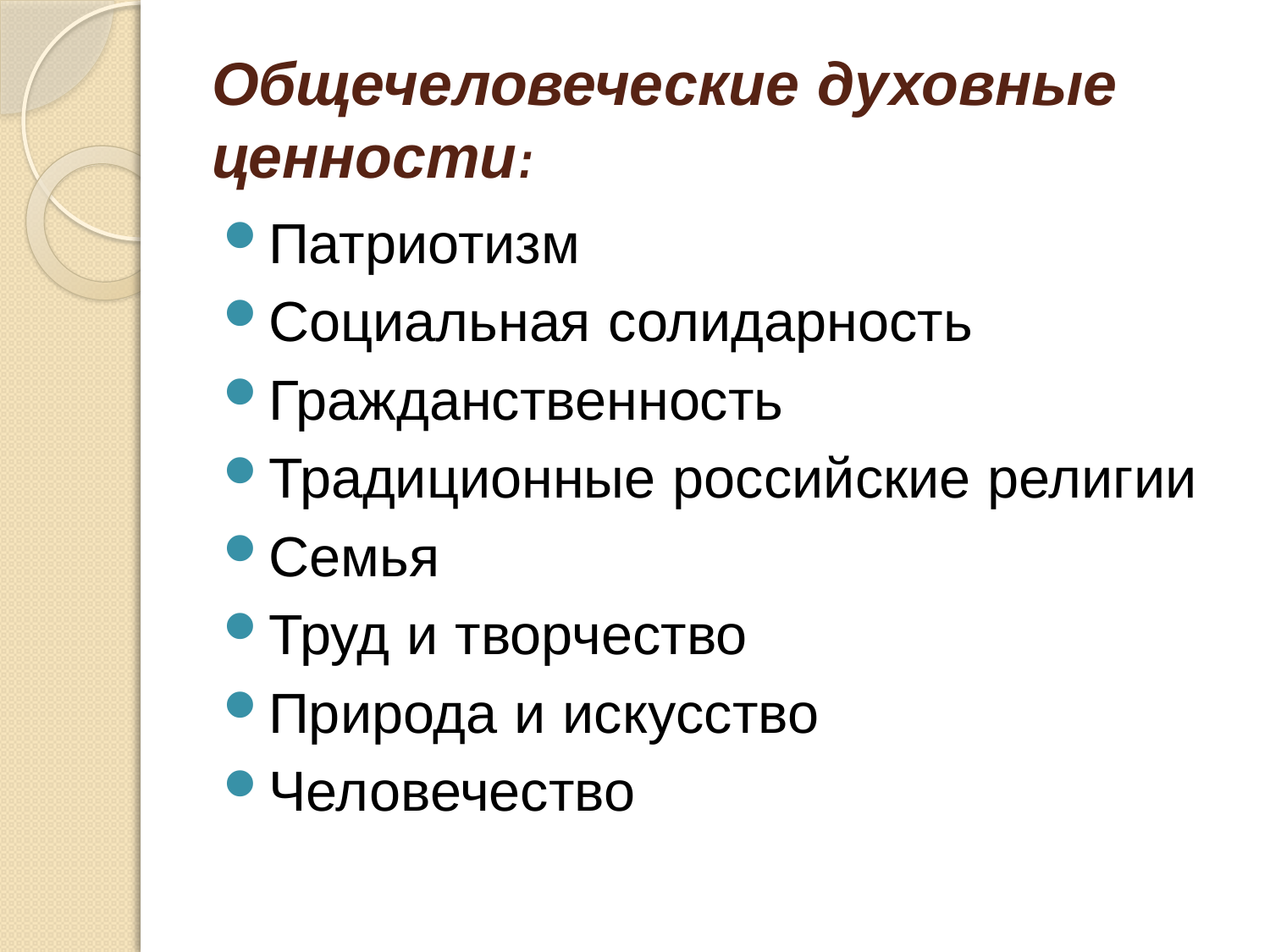

# Общечеловеческие духовные ценности:
Патриотизм
Социальная солидарность
Гражданственность
Традиционные российские религии
Семья
Труд и творчество
Природа и искусство
Человечество